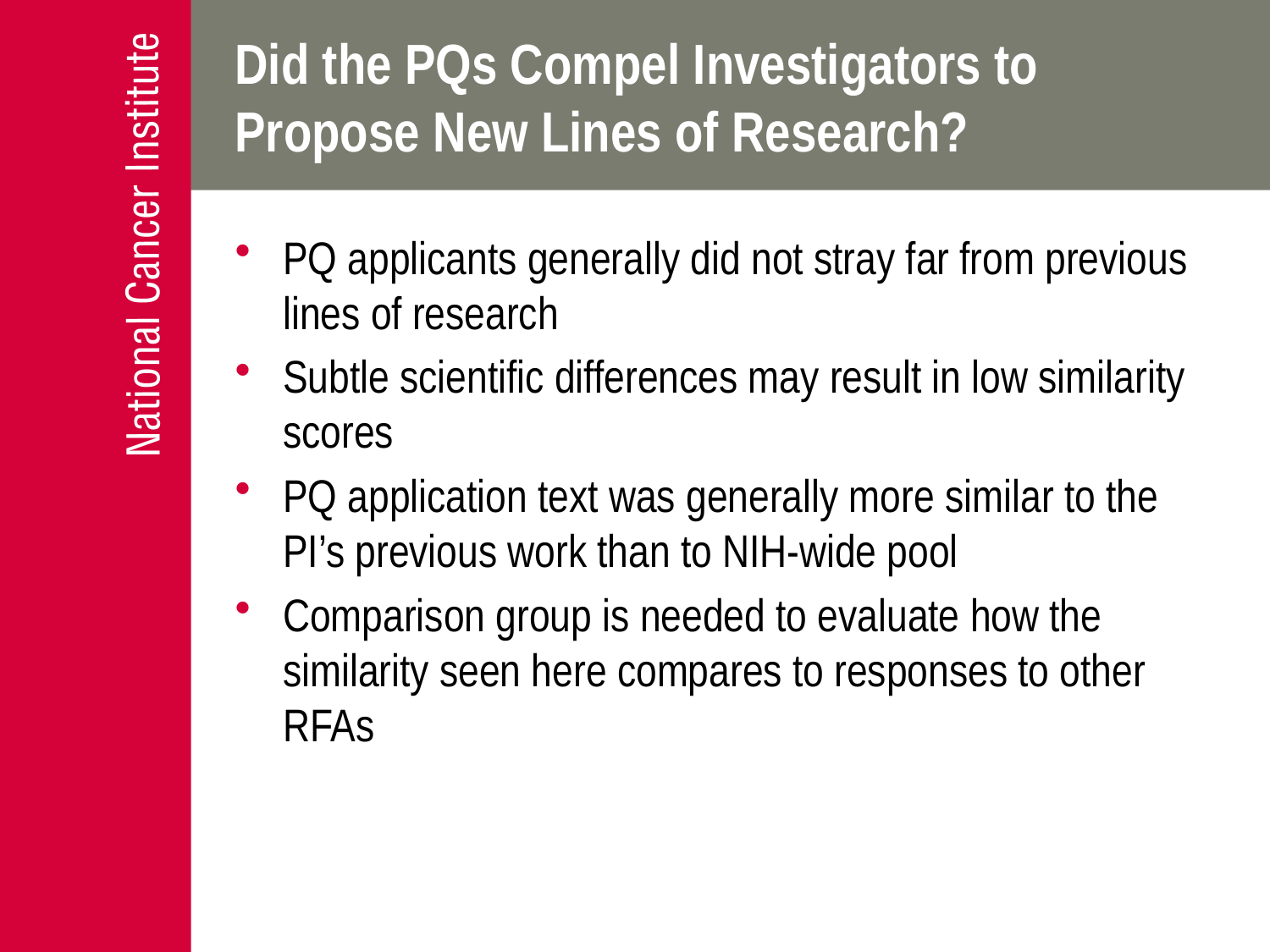

# Did the PQs Compel Investigators to Propose New Lines of Research?
PQ applicants generally did not stray far from previous lines of research
Subtle scientific differences may result in low similarity scores
PQ application text was generally more similar to the PI’s previous work than to NIH-wide pool
Comparison group is needed to evaluate how the similarity seen here compares to responses to other RFAs